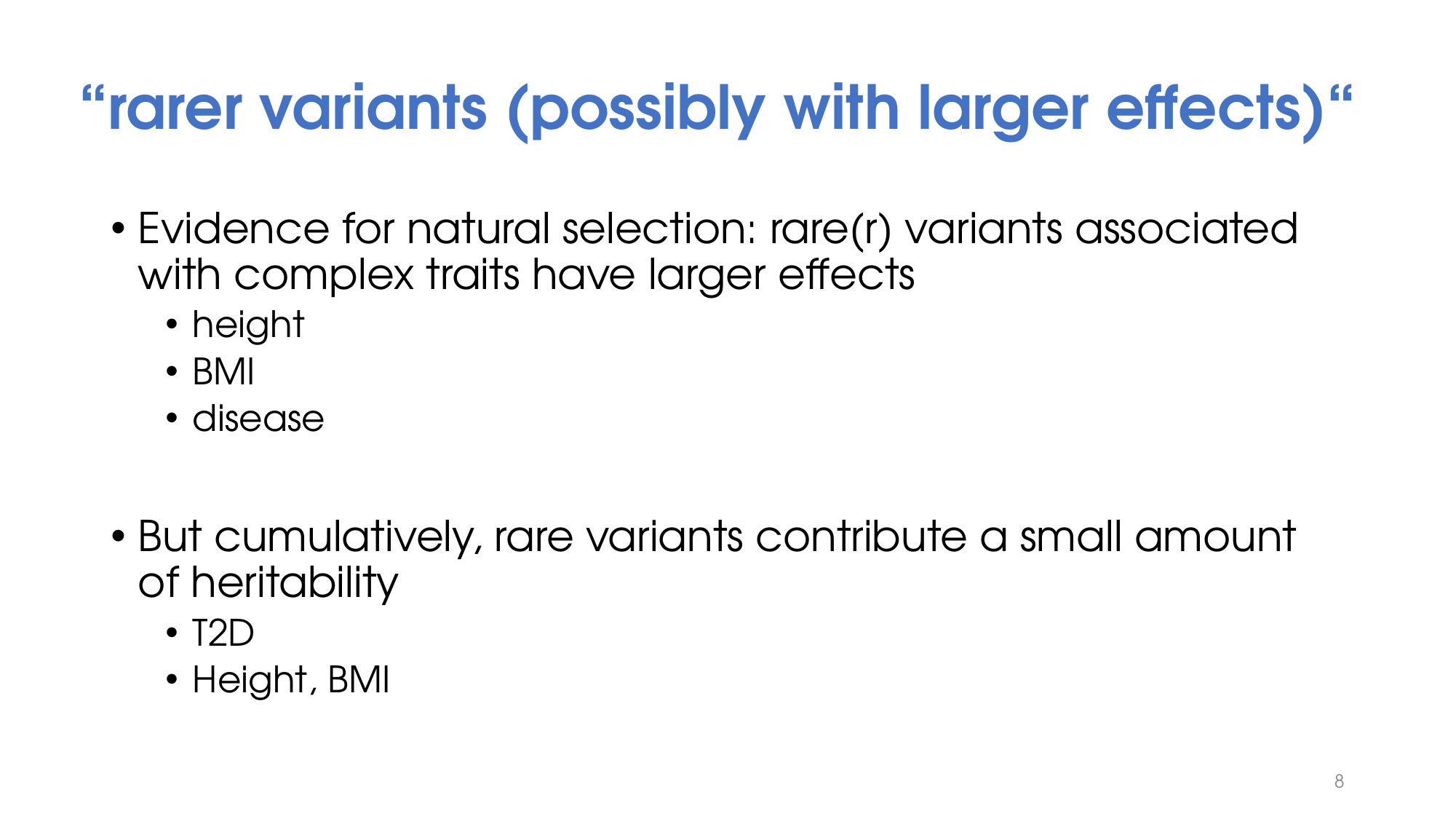

# “rarer variants (possibly with larger effects)“
Evidence for natural selection: rare(r) variants associated with complex traits have larger effects
height
BMI
disease

But cumulatively, rare variants contribute a small amount of heritability
T2D
Height, BMI
8